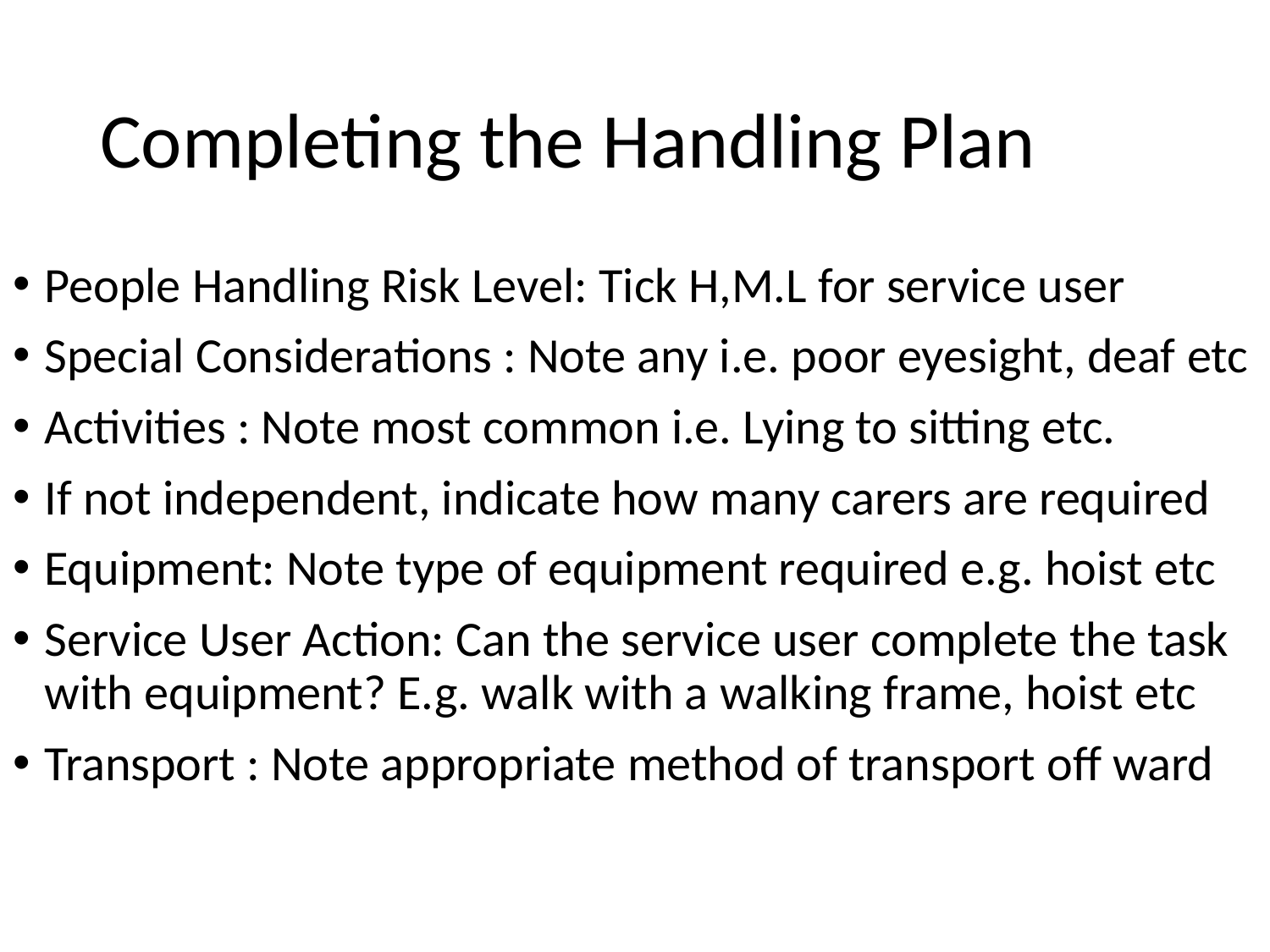

# Completing the Handling Plan
People Handling Risk Level: Tick H,M.L for service user
Special Considerations : Note any i.e. poor eyesight, deaf etc
Activities : Note most common i.e. Lying to sitting etc.
If not independent, indicate how many carers are required
Equipment: Note type of equipment required e.g. hoist etc
Service User Action: Can the service user complete the task with equipment? E.g. walk with a walking frame, hoist etc
Transport : Note appropriate method of transport off ward